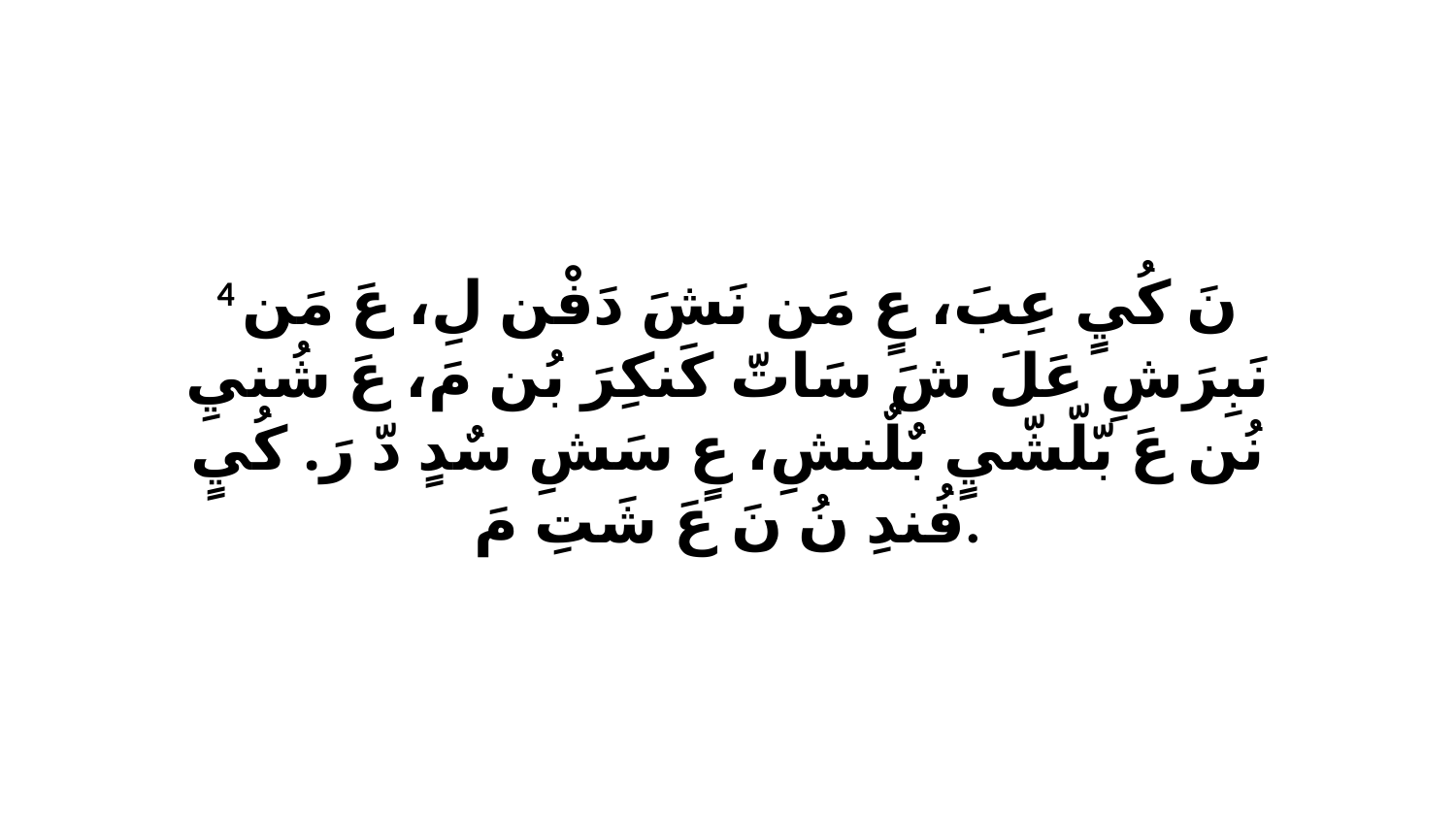

4 نَ كُيٍ عِبَ، عٍ مَن نَشَ دَفْن لِ، عَ مَن نَبِرَشِ عَلَ شَ سَاتّ كَنكِرَ بُن مَ، عَ شُنيِ نُن عَ بّلّشّيٍ بٌلٌنشِ، عٍ سَشِ سٌدٍ دّ رَ. كُيٍ فُندِ نُ نَ عَ شَتِ مَ.